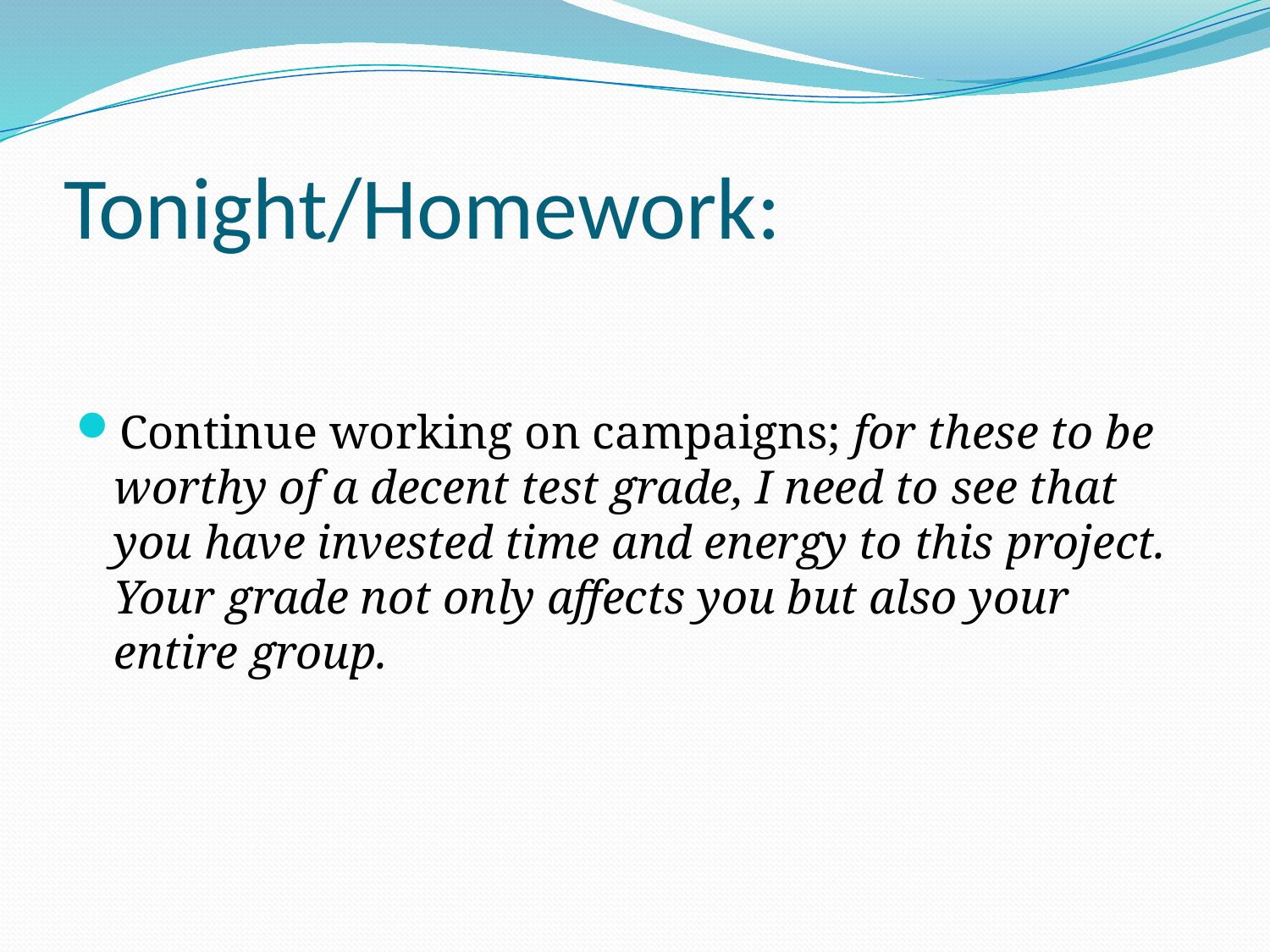

# Tonight/Homework:

Continue working on campaigns; for these to be worthy of a decent test grade, I need to see that you have invested time and energy to this project. Your grade not only affects you but also your entire group.